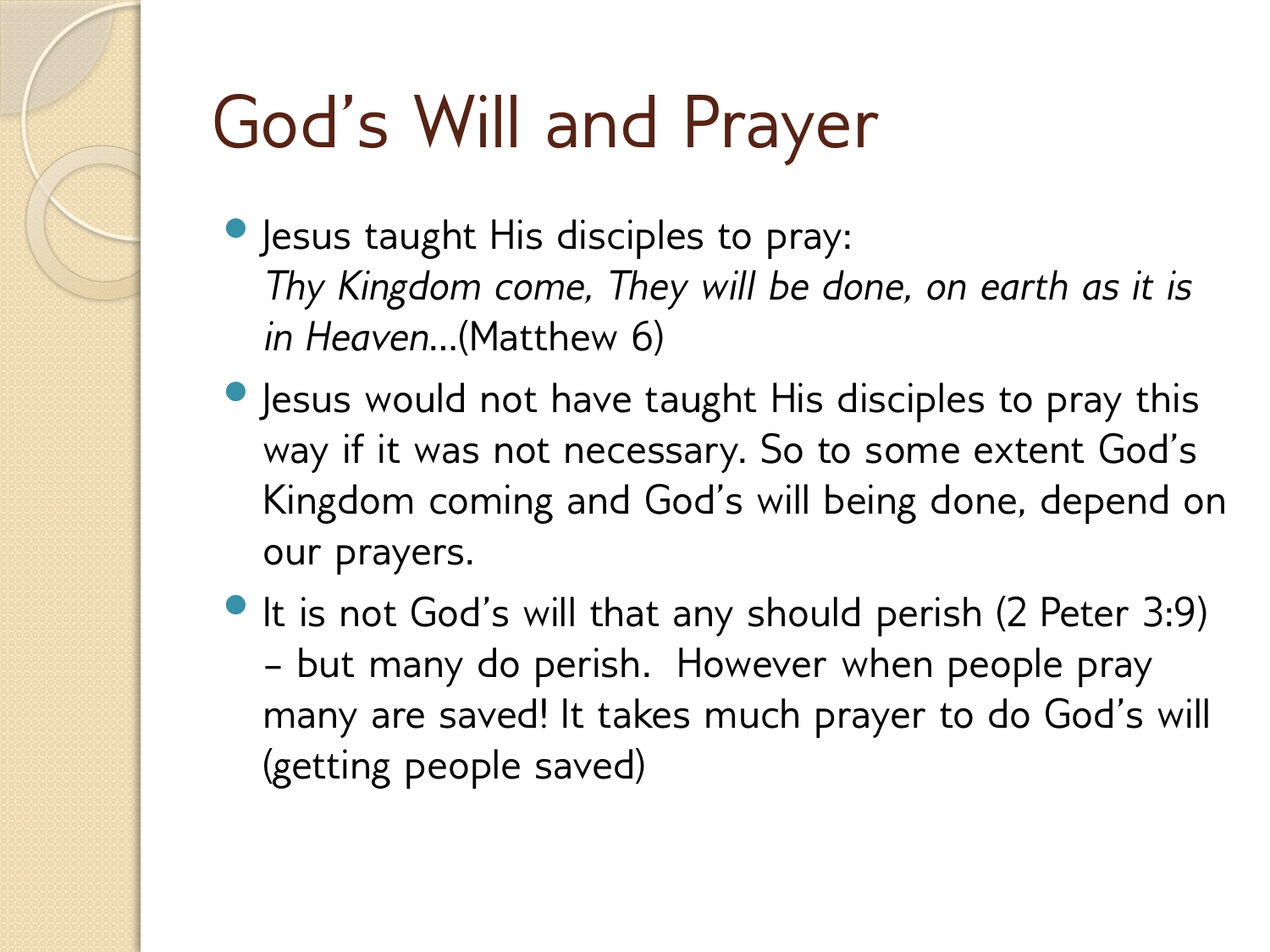

# God’s Will and Prayer
Jesus taught His disciples to pray:
Thy Kingdom come, They will be done, on earth as it is in Heaven…(Matthew 6)
Jesus would not have taught His disciples to pray this way if it was not necessary. So to some extent God’s Kingdom coming and God’s will being done, depend on our prayers.
It is not God’s will that any should perish (2 Peter 3:9) – but many do perish.  However when people pray many are saved! It takes much prayer to do God’s will (getting people saved)